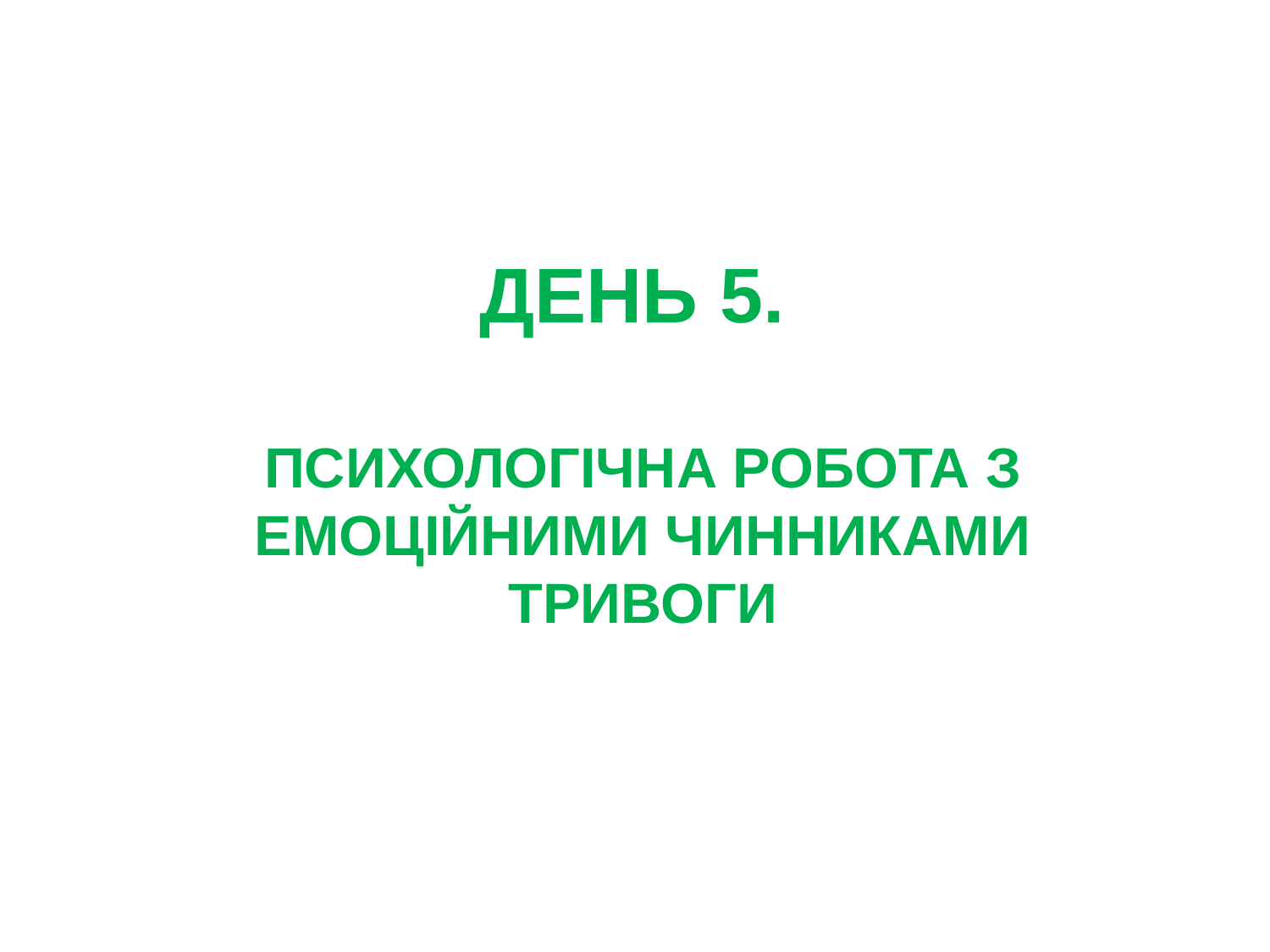

# ДЕНЬ 5. ПСИХОЛОГІЧНА РОБОТА З ЕМОЦІЙНИМИ ЧИННИКАМИ ТРИВОГИ